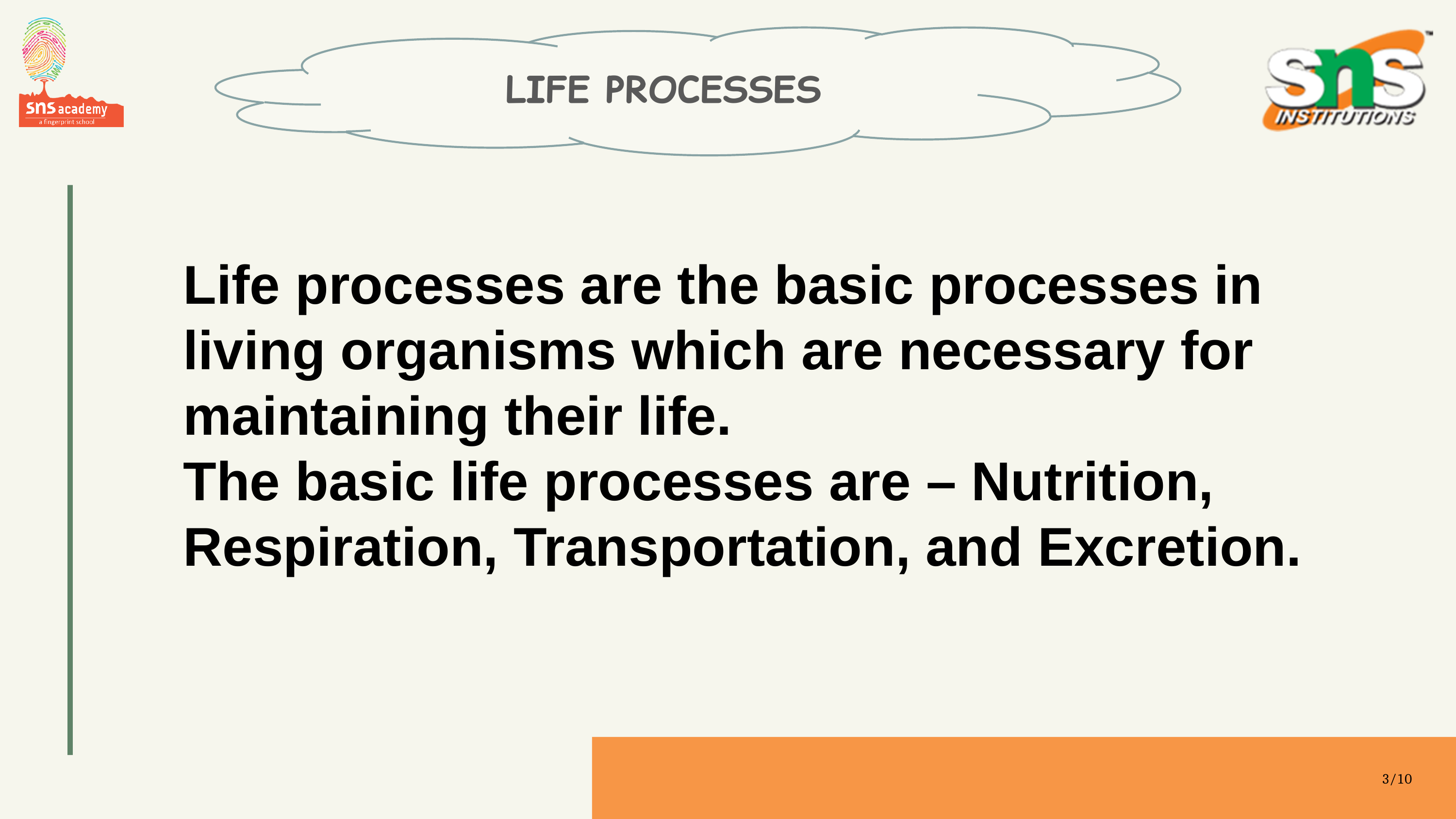

LIFE PROCESSES

Life processes are the basic processes in living organisms which are necessary for maintaining their life.
The basic life processes are – Nutrition, Respiration, Transportation, and Excretion.

3/10